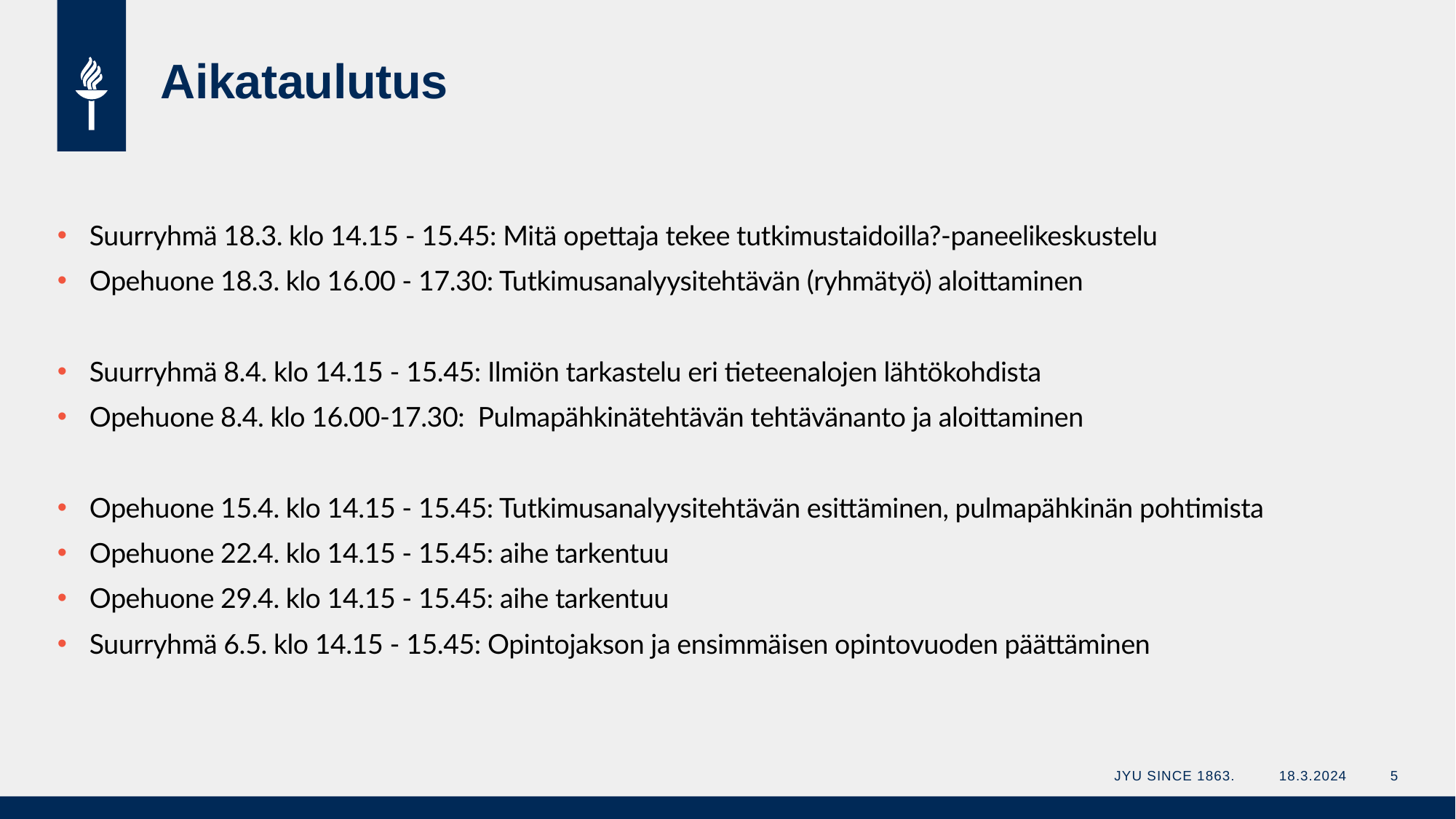

# Aikataulutus
Suurryhmä 18.3. klo 14.15 - 15.45: Mitä opettaja tekee tutkimustaidoilla?-paneelikeskustelu​
Opehuone 18.3. klo 16.00 - 17.30: Tutkimusanalyysitehtävän (ryhmätyö) aloittaminen​

Suurryhmä 8.4. klo 14.15 - 15.45: Ilmiön tarkastelu eri tieteenalojen lähtökohdista
Opehuone 8.4. klo 16.00-17.30:  Pulmapähkinätehtävä​n tehtävänanto ja aloittaminen

Opehuone 15.4. klo 14.15 - 15.45: Tutkimusanalyysitehtävän esittäminen, pulmapähkinän pohtimista​
Opehuone 22.4. klo 14.15 - 15.45: aihe tarkentuu
Opehuone 29.4. klo 14.15 - 15.45: aihe tarkentuu
Suurryhmä 6.5. klo 14.15 - 15.45: Opintojakson ja ensimmäisen opintovuoden päättäminen

JYU Since 1863.
18.3.2024
5